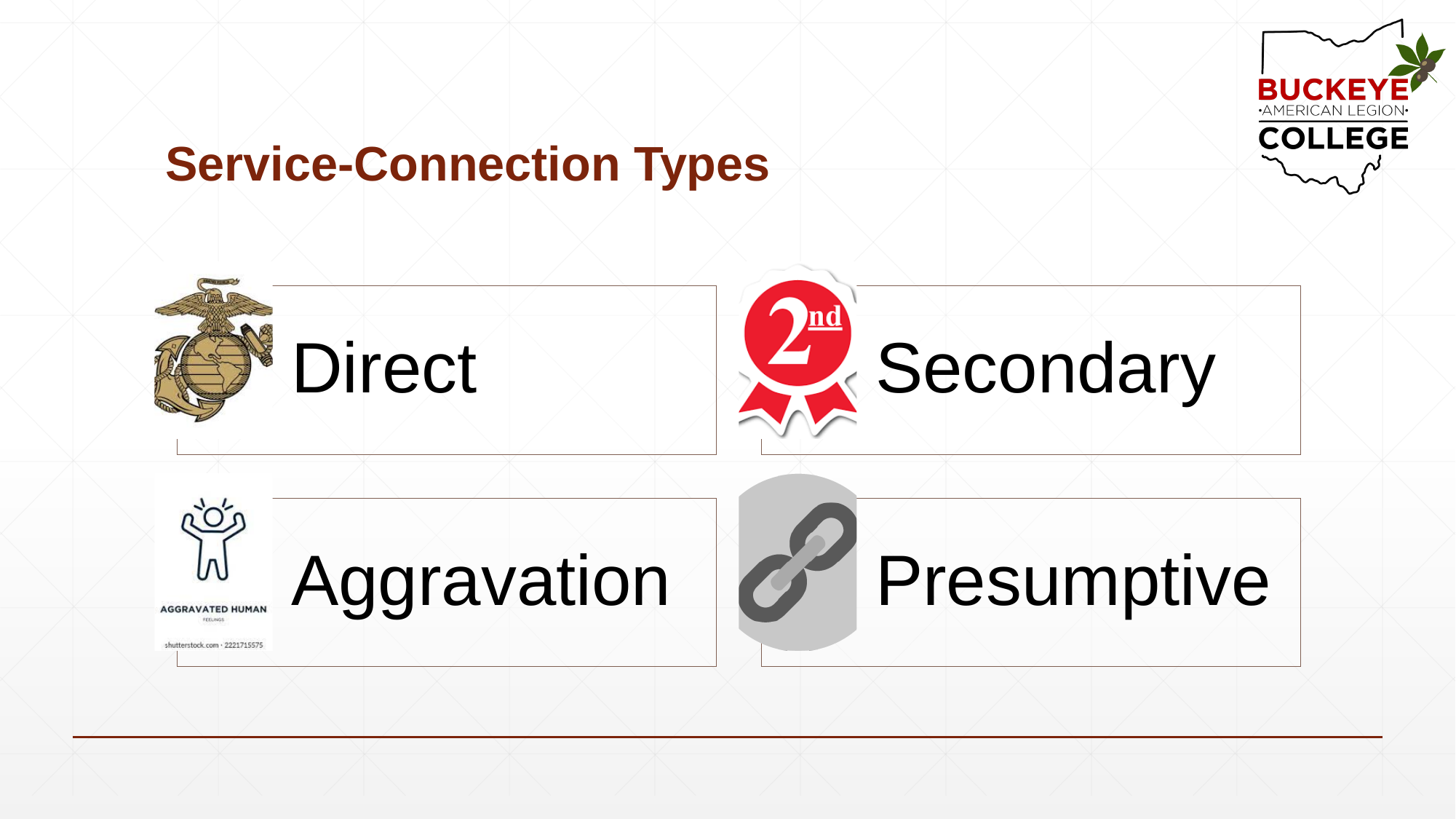

# Service-Connection Types
Direct
Secondary
Aggravation
Presumptive